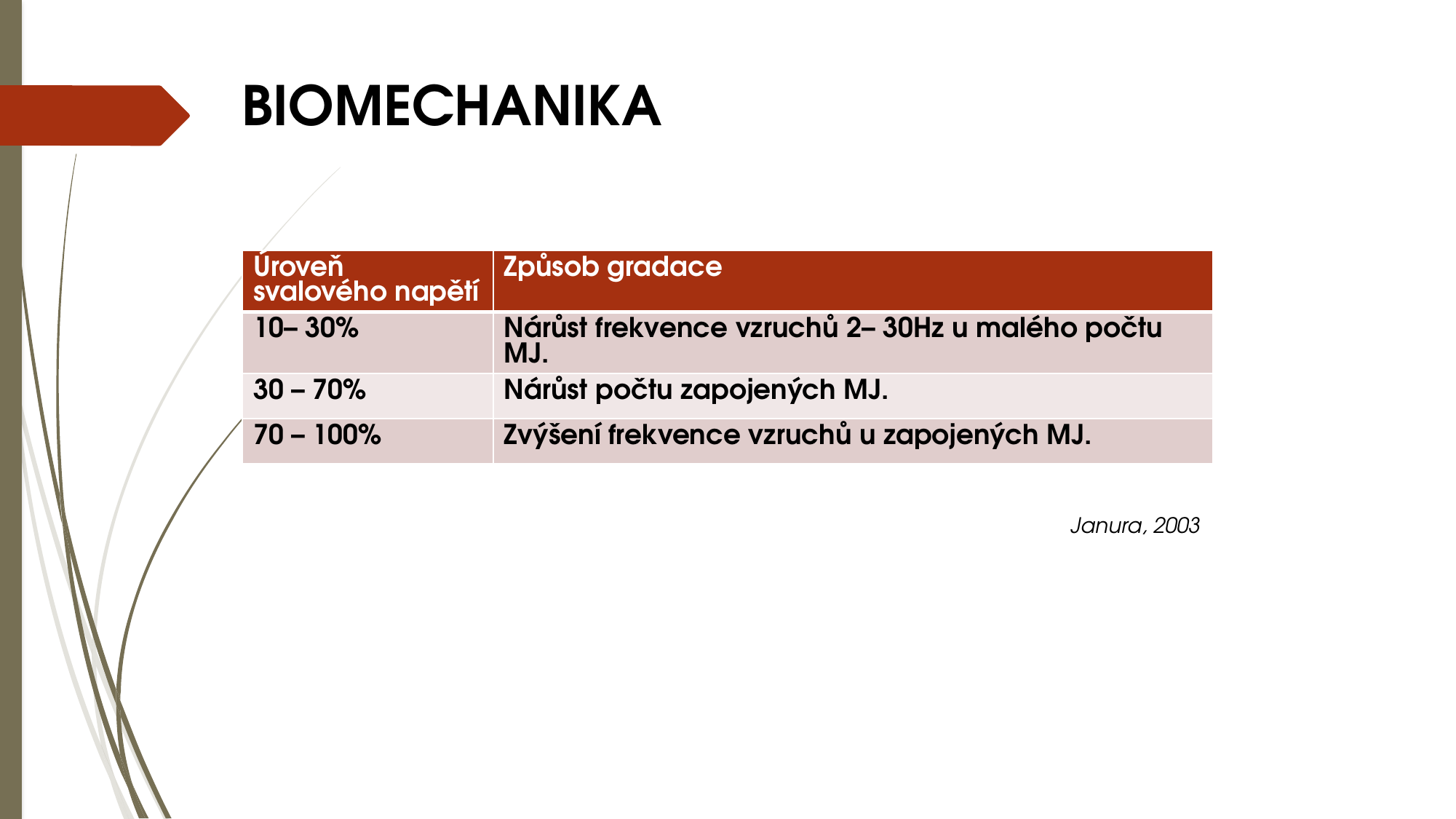

# BIOMECHANIKA

| Úroveň svalového napětí | Způsob gradace |
| --- | --- |
| 10– 30% | Nárůst frekvence vzruchů 2– 30Hz u malého počtu MJ. |
| 30 – 70% | Nárůst počtu zapojených MJ. |
| 70 – 100% | Zvýšení frekvence vzruchů u zapojených MJ. |
Janura, 2003